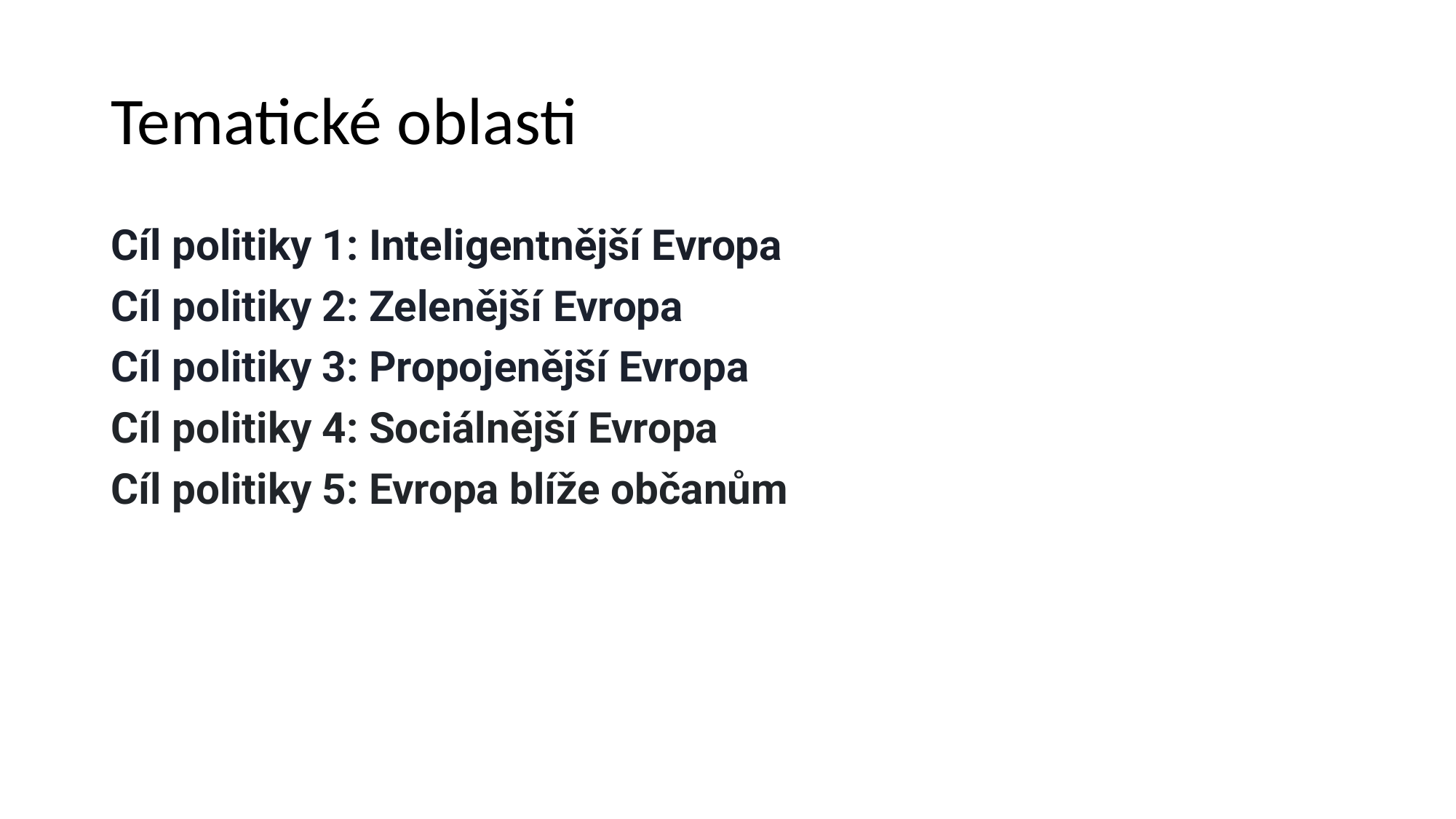

# Tematické oblasti
Cíl politiky 1: Inteligentnější Evropa
Cíl politiky 2: Zelenější Evropa
Cíl politiky 3: Propojenější Evropa
Cíl politiky 4: Sociálnější Evropa
Cíl politiky 5: Evropa blíže občanům